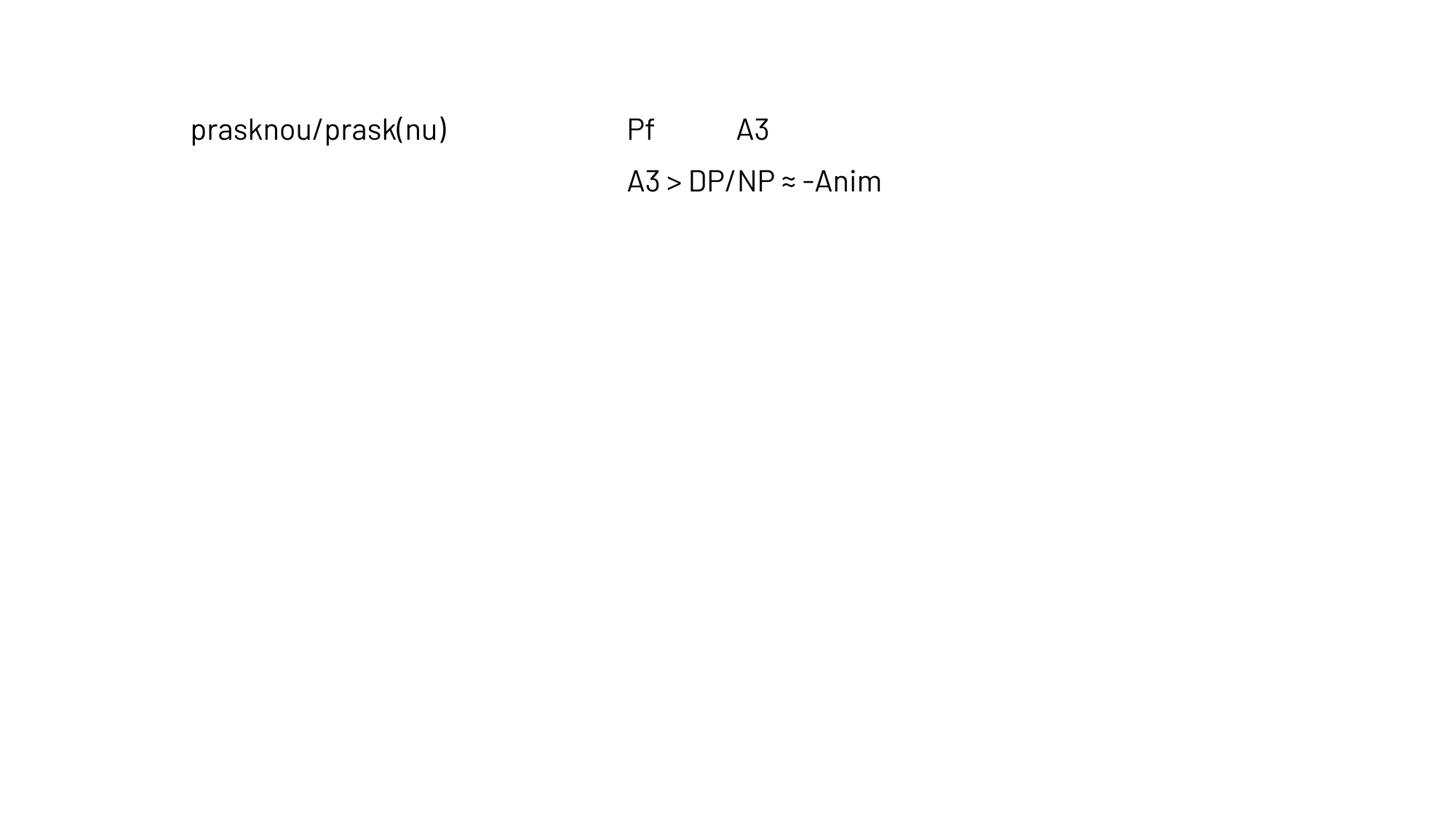

prasknou/prask(nu)		Pf	A3
				A3 > DP/NP ≈ -Anim